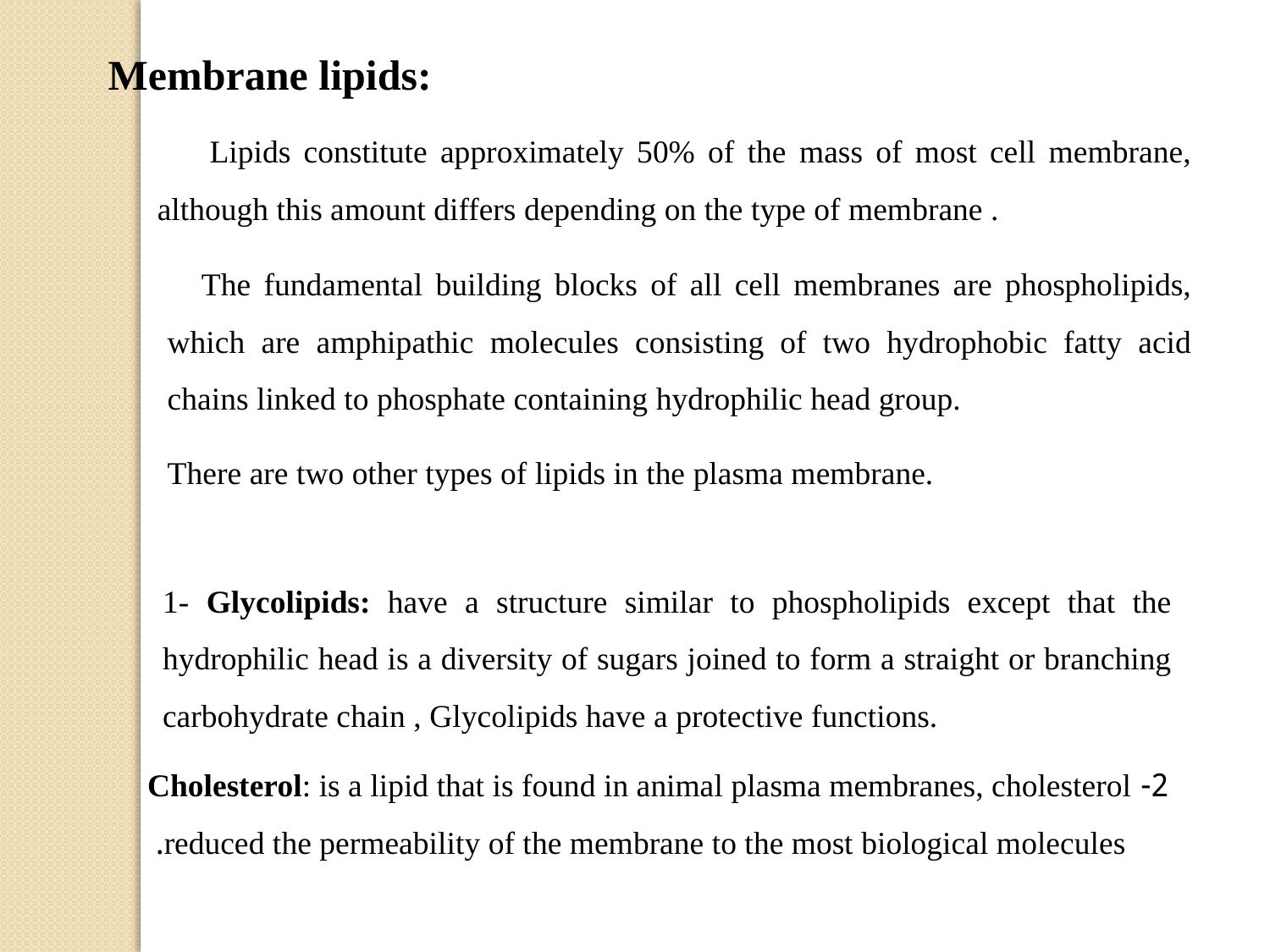

Membrane lipids:
    Lipids constitute approximately 50% of the mass of most cell membrane, although this amount differs depending on the type of membrane .
   The fundamental building blocks of all cell membranes are phospholipids, which are amphipathic molecules consisting of two hydrophobic fatty acid chains linked to phosphate containing hydrophilic head group.
There are two other types of lipids in the plasma membrane.
1- Glycolipids: have a structure similar to phospholipids except that the hydrophilic head is a diversity of sugars joined to form a straight or branching carbohydrate chain , Glycolipids have a protective functions.
2- Cholesterol: is a lipid that is found in animal plasma membranes, cholesterol reduced the permeability of the membrane to the most biological molecules.